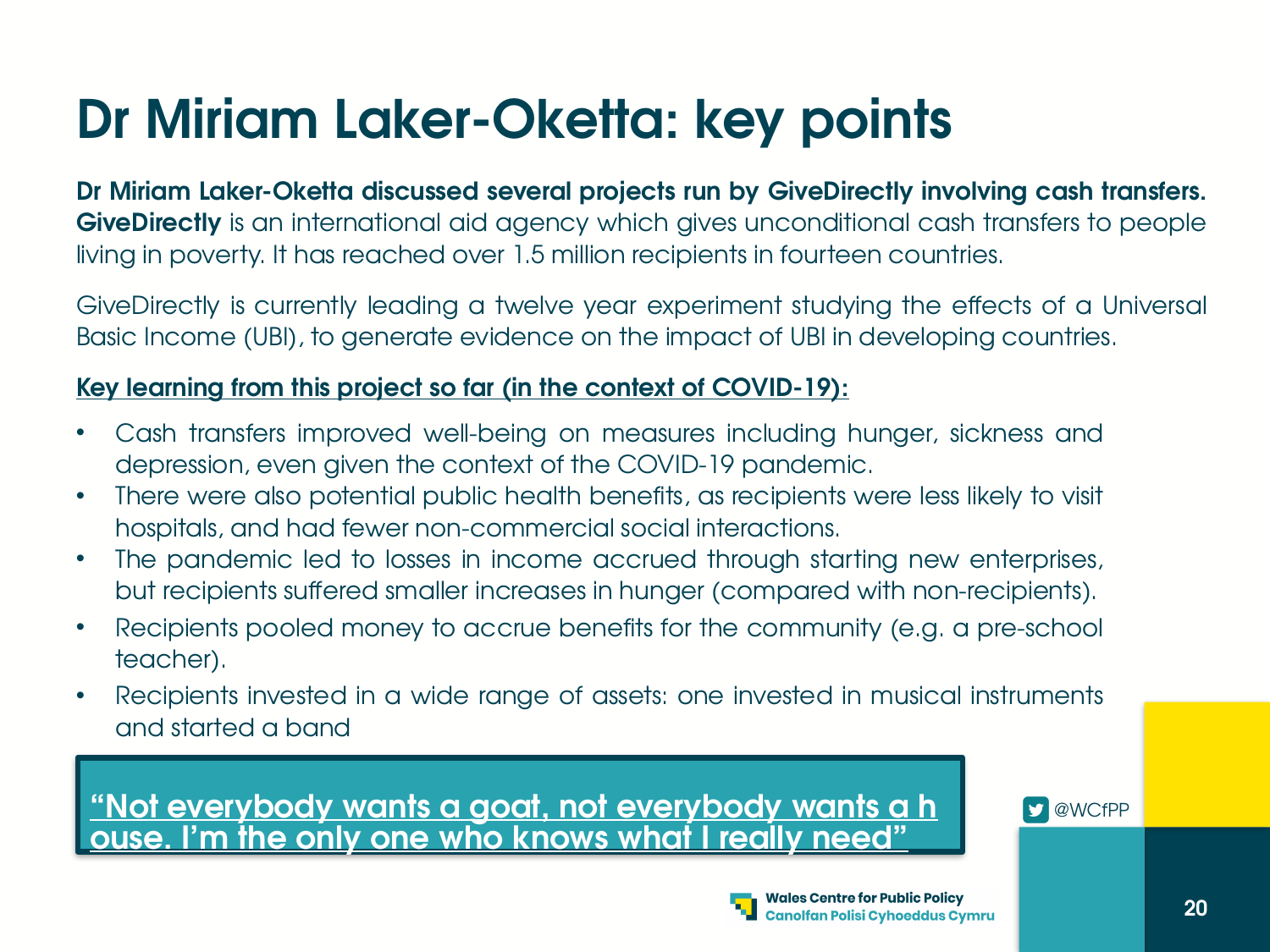

# Dr Miriam Laker-Oketta: key points
Dr Miriam Laker-Oketta discussed several projects run by GiveDirectly involving cash transfers. GiveDirectly is an international aid agency which gives unconditional cash transfers to people living in poverty. It has reached over 1.5 million recipients in fourteen countries.
GiveDirectly is currently leading a twelve year experiment studying the effects of a Universal Basic Income (UBI), to generate evidence on the impact of UBI in developing countries.
Key learning from this project so far (in the context of COVID-19):
Cash transfers improved well-being on measures including hunger, sickness and depression, even given the context of the COVID-19 pandemic.
There were also potential public health benefits, as recipients were less likely to visit hospitals, and had fewer non-commercial social interactions.
The pandemic led to losses in income accrued through starting new enterprises, but recipients suffered smaller increases in hunger (compared with non-recipients).
Recipients pooled money to accrue benefits for the community (e.g. a pre-school teacher).
Recipients invested in a wide range of assets: one invested in musical instruments and started a band
“Not everybody wants a goat, not everybody wants a house. I’m the only one who knows what I really need”
20